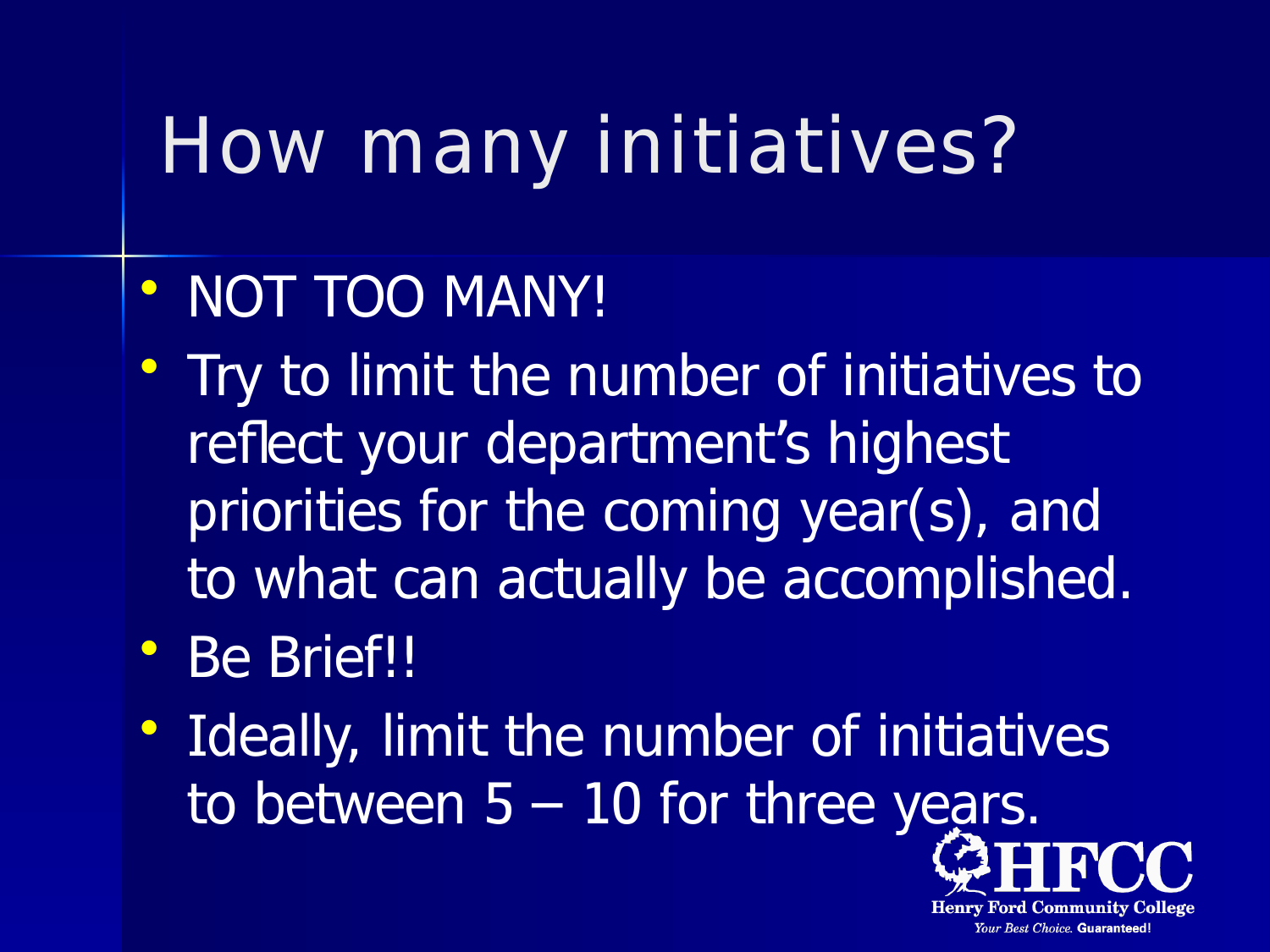

# How many initiatives?
NOT TOO MANY!
Try to limit the number of initiatives to reflect your department’s highest priorities for the coming year(s), and to what can actually be accomplished.
Be Brief!!
Ideally, limit the number of initiatives to between 5 – 10 for three years.